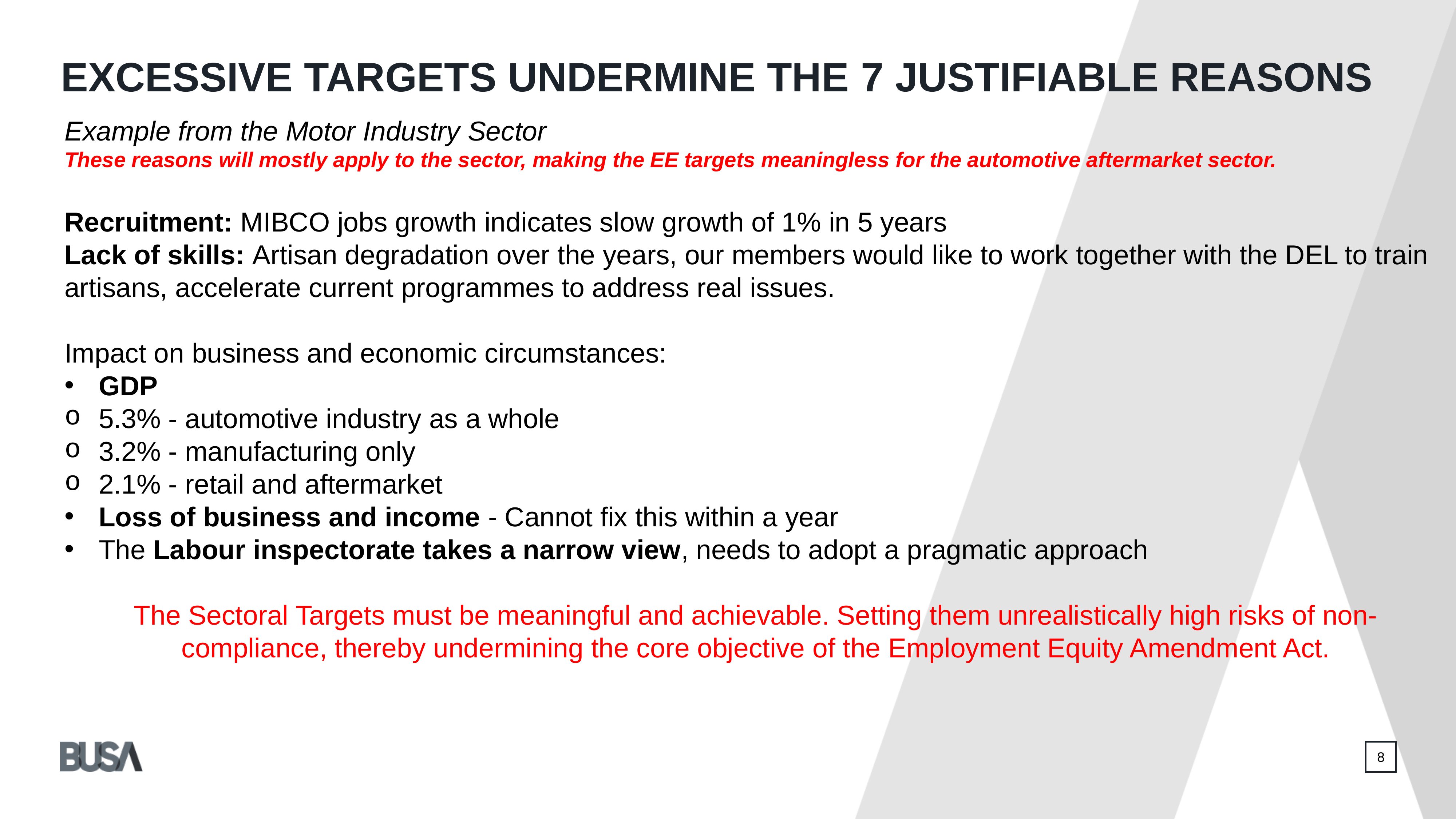

EXCESSIVE TARGETS UNDERMINE THE 7 JUSTIFIABLE REASONS
Example from the Motor Industry Sector
These reasons will mostly apply to the sector, making the EE targets meaningless for the automotive aftermarket sector.

Recruitment: MIBCO jobs growth indicates slow growth of 1% in 5 years
Lack of skills: Artisan degradation over the years, our members would like to work together with the DEL to train artisans, accelerate current programmes to address real issues.

Impact on business and economic circumstances:
GDP
5.3% - automotive industry as a whole
3.2% - manufacturing only
2.1% - retail and aftermarket
Loss of business and income - Cannot fix this within a year
The Labour inspectorate takes a narrow view, needs to adopt a pragmatic approach

The Sectoral Targets must be meaningful and achievable. Setting them unrealistically high risks of non-compliance, thereby undermining the core objective of the Employment Equity Amendment Act.

8